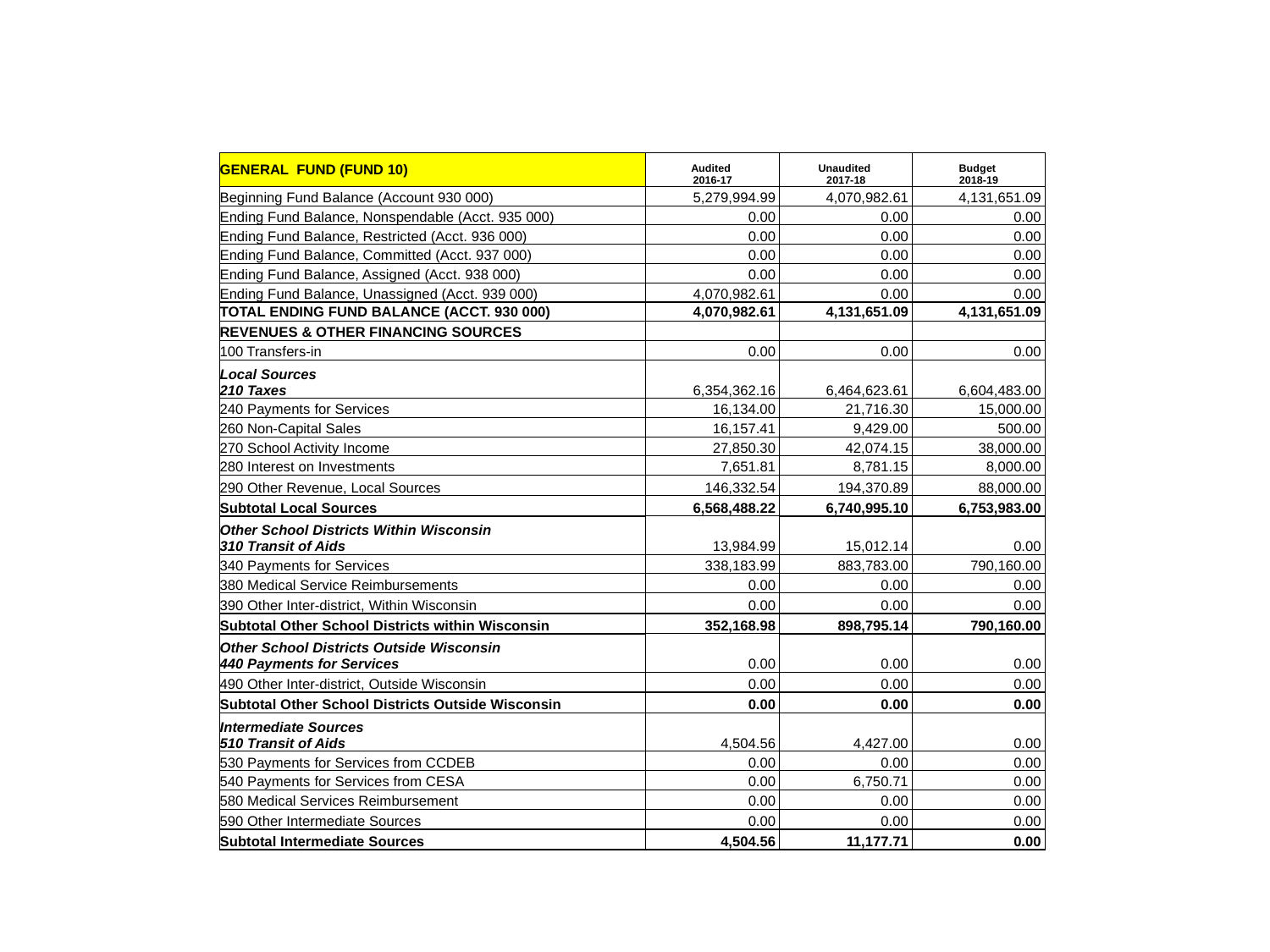

| GENERAL FUND (FUND 10) | Audited 2016-17 | Unaudited 2017-18 | Budget 2018-19 |
| --- | --- | --- | --- |
| Beginning Fund Balance (Account 930 000) | 5,279,994.99 | 4,070,982.61 | 4,131,651.09 |
| Ending Fund Balance, Nonspendable (Acct. 935 000) | 0.00 | 0.00 | 0.00 |
| Ending Fund Balance, Restricted (Acct. 936 000) | 0.00 | 0.00 | 0.00 |
| Ending Fund Balance, Committed (Acct. 937 000) | 0.00 | 0.00 | 0.00 |
| Ending Fund Balance, Assigned (Acct. 938 000) | 0.00 | 0.00 | 0.00 |
| Ending Fund Balance, Unassigned (Acct. 939 000) | 4,070,982.61 | 0.00 | 0.00 |
| TOTAL ENDING FUND BALANCE (ACCT. 930 000) | 4,070,982.61 | 4,131,651.09 | 4,131,651.09 |
| REVENUES & OTHER FINANCING SOURCES |  |  |  |
| 100 Transfers-in | 0.00 | 0.00 | 0.00 |
| Local Sources 210 Taxes | 6,354,362.16 | 6,464,623.61 | 6,604,483.00 |
| 240 Payments for Services | 16,134.00 | 21,716.30 | 15,000.00 |
| 260 Non-Capital Sales | 16,157.41 | 9,429.00 | 500.00 |
| 270 School Activity Income | 27,850.30 | 42,074.15 | 38,000.00 |
| 280 Interest on Investments | 7,651.81 | 8,781.15 | 8,000.00 |
| 290 Other Revenue, Local Sources | 146,332.54 | 194,370.89 | 88,000.00 |
| Subtotal Local Sources | 6,568,488.22 | 6,740,995.10 | 6,753,983.00 |
| Other School Districts Within Wisconsin 310 Transit of Aids | 13,984.99 | 15,012.14 | 0.00 |
| 340 Payments for Services | 338,183.99 | 883,783.00 | 790,160.00 |
| 380 Medical Service Reimbursements | 0.00 | 0.00 | 0.00 |
| 390 Other Inter-district, Within Wisconsin | 0.00 | 0.00 | 0.00 |
| Subtotal Other School Districts within Wisconsin | 352,168.98 | 898,795.14 | 790,160.00 |
| Other School Districts Outside Wisconsin 440 Payments for Services | 0.00 | 0.00 | 0.00 |
| 490 Other Inter-district, Outside Wisconsin | 0.00 | 0.00 | 0.00 |
| Subtotal Other School Districts Outside Wisconsin | 0.00 | 0.00 | 0.00 |
| Intermediate Sources 510 Transit of Aids | 4,504.56 | 4,427.00 | 0.00 |
| 530 Payments for Services from CCDEB | 0.00 | 0.00 | 0.00 |
| 540 Payments for Services from CESA | 0.00 | 6,750.71 | 0.00 |
| 580 Medical Services Reimbursement | 0.00 | 0.00 | 0.00 |
| 590 Other Intermediate Sources | 0.00 | 0.00 | 0.00 |
| Subtotal Intermediate Sources | 4,504.56 | 11,177.71 | 0.00 |